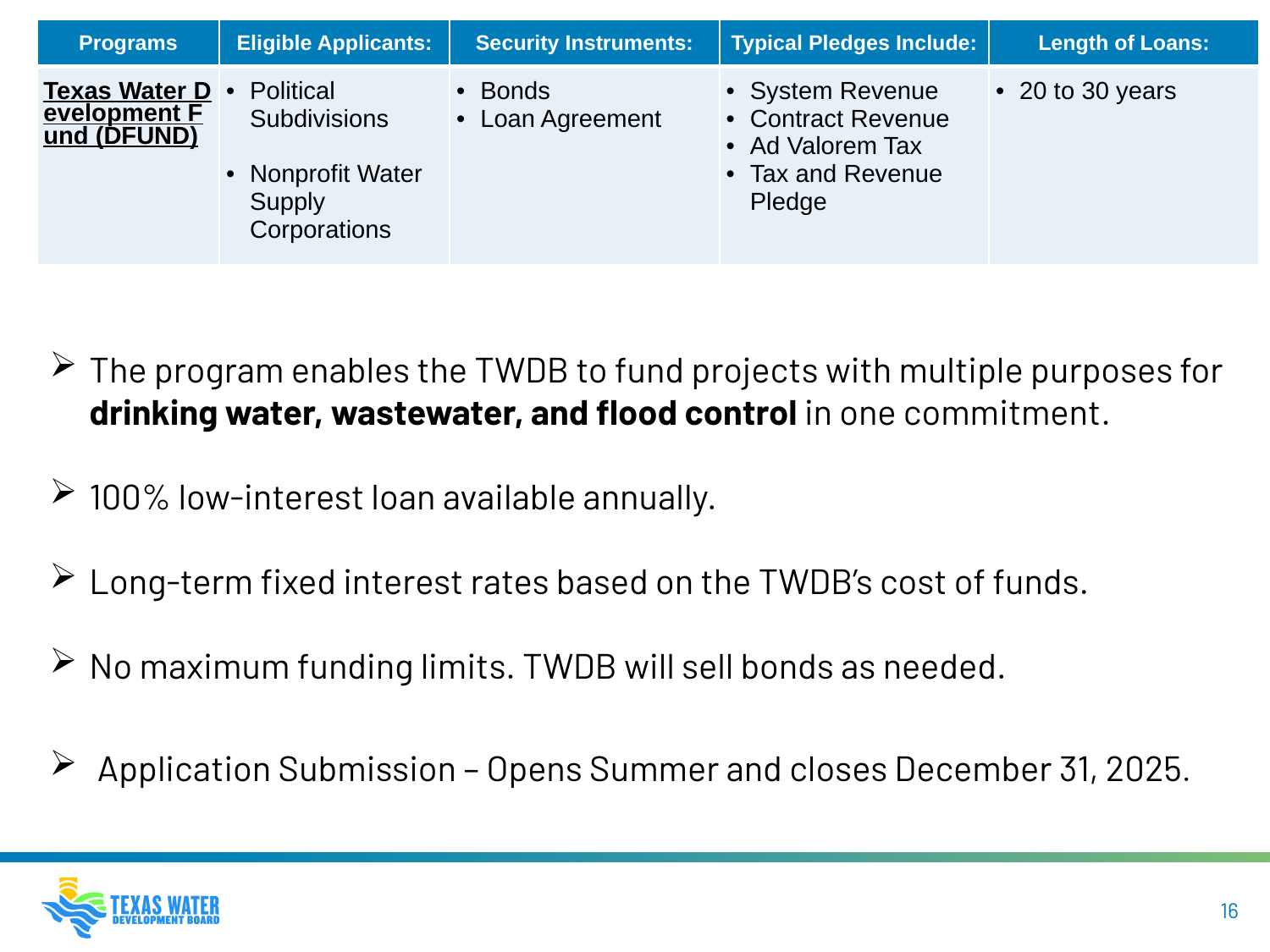

| Programs | Eligible Applicants: | Security Instruments: | Typical Pledges Include: | Length of Loans: |
| --- | --- | --- | --- | --- |
| Texas Water Development Fund (DFUND) | Political Subdivisions Nonprofit Water Supply Corporations | Bonds Loan Agreement | System Revenue Contract Revenue Ad Valorem Tax Tax and Revenue Pledge | 20 to 30 years |
The program enables the TWDB to fund projects with multiple purposes for drinking water, wastewater, and flood control in one commitment.

100% low-interest loan available annually.

Long-term fixed interest rates based on the TWDB’s cost of funds.

No maximum funding limits. TWDB will sell bonds as needed.

Application Submission – Opens Summer and closes December 31, 2025.

16